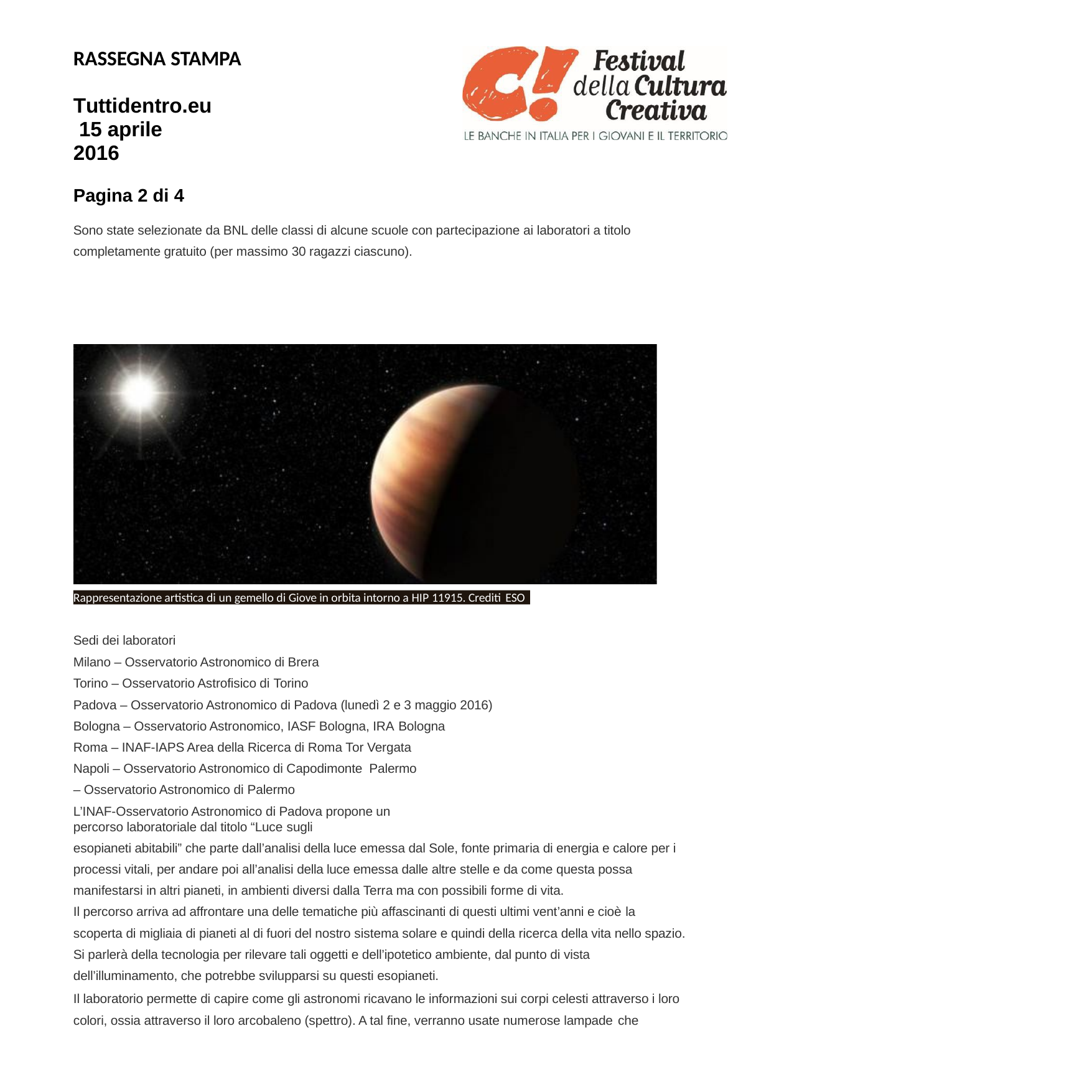

RASSEGNA STAMPA

Tuttidentro.eu  15 aprile 2016
Pagina 2 di 4

Sono state selezionate da BNL delle classi di alcune scuole con partecipazione ai laboratori a titolo  completamente gratuito (per massimo 30 ragazzi ciascuno).

Rappresentazione artistica di un gemello di Giove in orbita intorno a HIP 11915. Crediti ESO
Sedi dei laboratori
Milano – Osservatorio Astronomico di Brera  Torino – Osservatorio Astrofisico di Torino
Padova – Osservatorio Astronomico di Padova (lunedì 2 e 3 maggio 2016)  Bologna – Osservatorio Astronomico, IASF Bologna, IRA Bologna
Roma – INAF-IAPS Area della Ricerca di Roma Tor Vergata  Napoli – Osservatorio Astronomico di Capodimonte  Palermo – Osservatorio Astronomico di Palermo
L’INAF-Osservatorio Astronomico di Padova propone un percorso laboratoriale dal titolo “Luce sugli
esopianeti abitabili” che parte dall’analisi della luce emessa dal Sole, fonte primaria di energia e calore per i  processi vitali, per andare poi all’analisi della luce emessa dalle altre stelle e da come questa possa  manifestarsi in altri pianeti, in ambienti diversi dalla Terra ma con possibili forme di vita.
Il percorso arriva ad affrontare una delle tematiche più affascinanti di questi ultimi vent’anni e cioè la
scoperta di migliaia di pianeti al di fuori del nostro sistema solare e quindi della ricerca della vita nello spazio.  Si parlerà della tecnologia per rilevare tali oggetti e dell’ipotetico ambiente, dal punto di vista  dell’illuminamento, che potrebbe svilupparsi su questi esopianeti.
Il laboratorio permette di capire come gli astronomi ricavano le informazioni sui corpi celesti attraverso i loro  colori, ossia attraverso il loro arcobaleno (spettro). A tal fine, verranno usate numerose lampade che